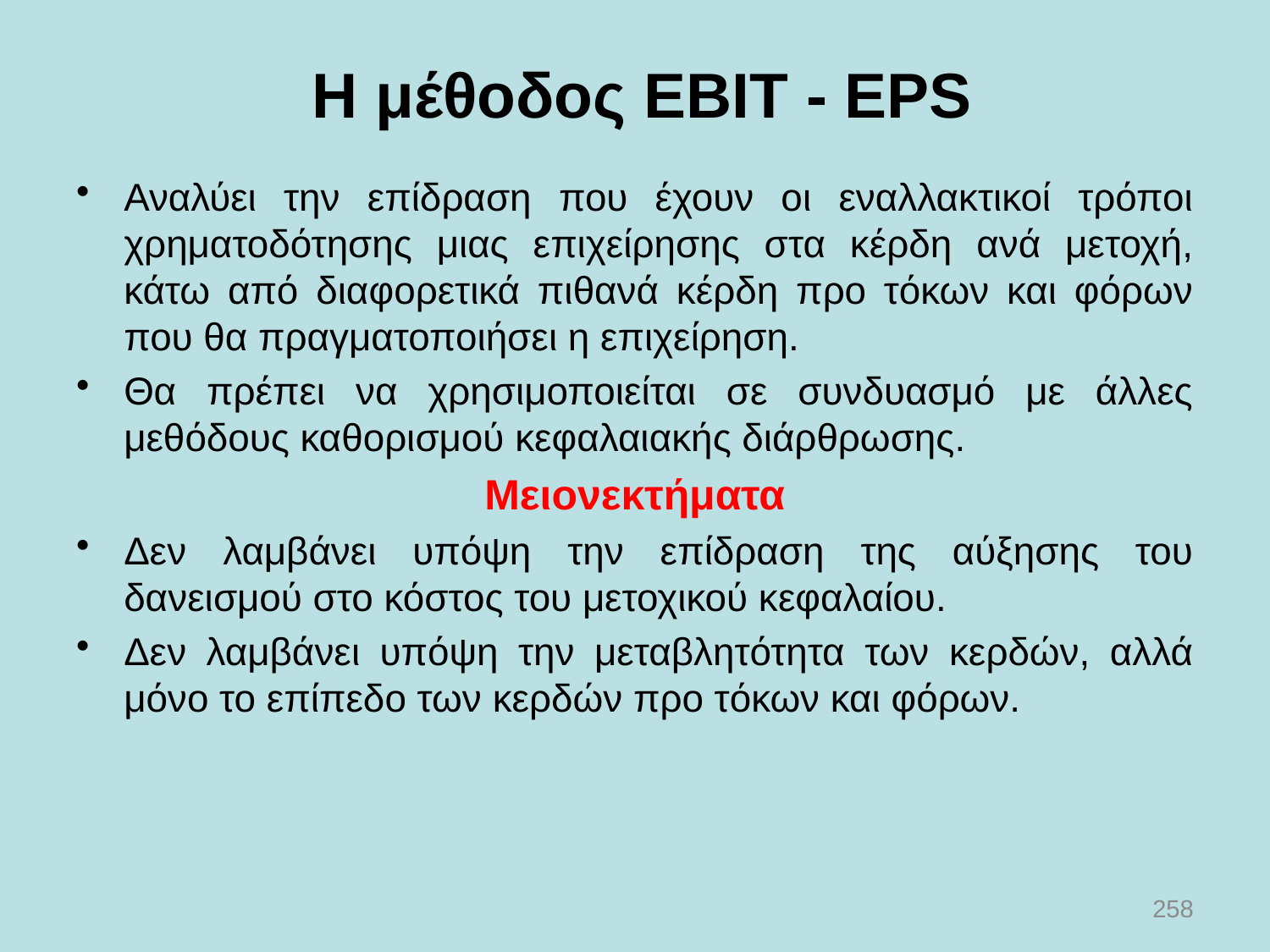

Η μέθοδος EBIT - EPS
Αναλύει την επίδραση που έχουν οι εναλλακτικοί τρόποι χρηματοδότησης μιας επιχείρησης στα κέρδη ανά μετοχή, κάτω από διαφορετικά πιθανά κέρδη προ τόκων και φόρων που θα πραγματοποιήσει η επιχείρηση.
Θα πρέπει να χρησιμοποιείται σε συνδυασμό με άλλες μεθόδους καθορισμού κεφαλαιακής διάρθρωσης.
Μειονεκτήματα
Δεν λαμβάνει υπόψη την επίδραση της αύξησης του δανεισμού στο κόστος του μετοχικού κεφαλαίου.
Δεν λαμβάνει υπόψη την μεταβλητότητα των κερδών, αλλά μόνο το επίπεδο των κερδών προ τόκων και φόρων.
258